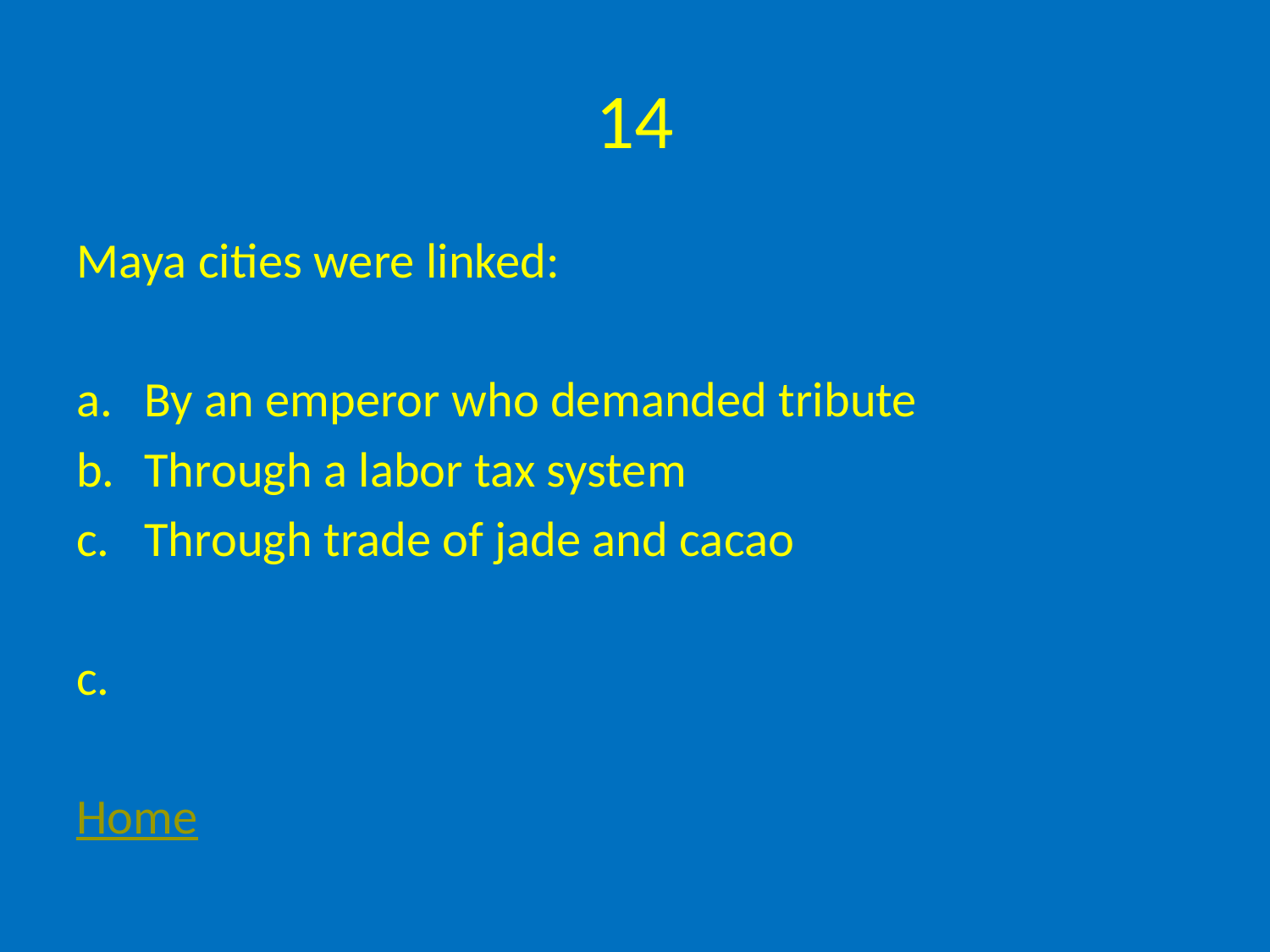

# 14
Maya cities were linked:

By an emperor who demanded tribute
Through a labor tax system
Through trade of jade and cacao

c.

Home